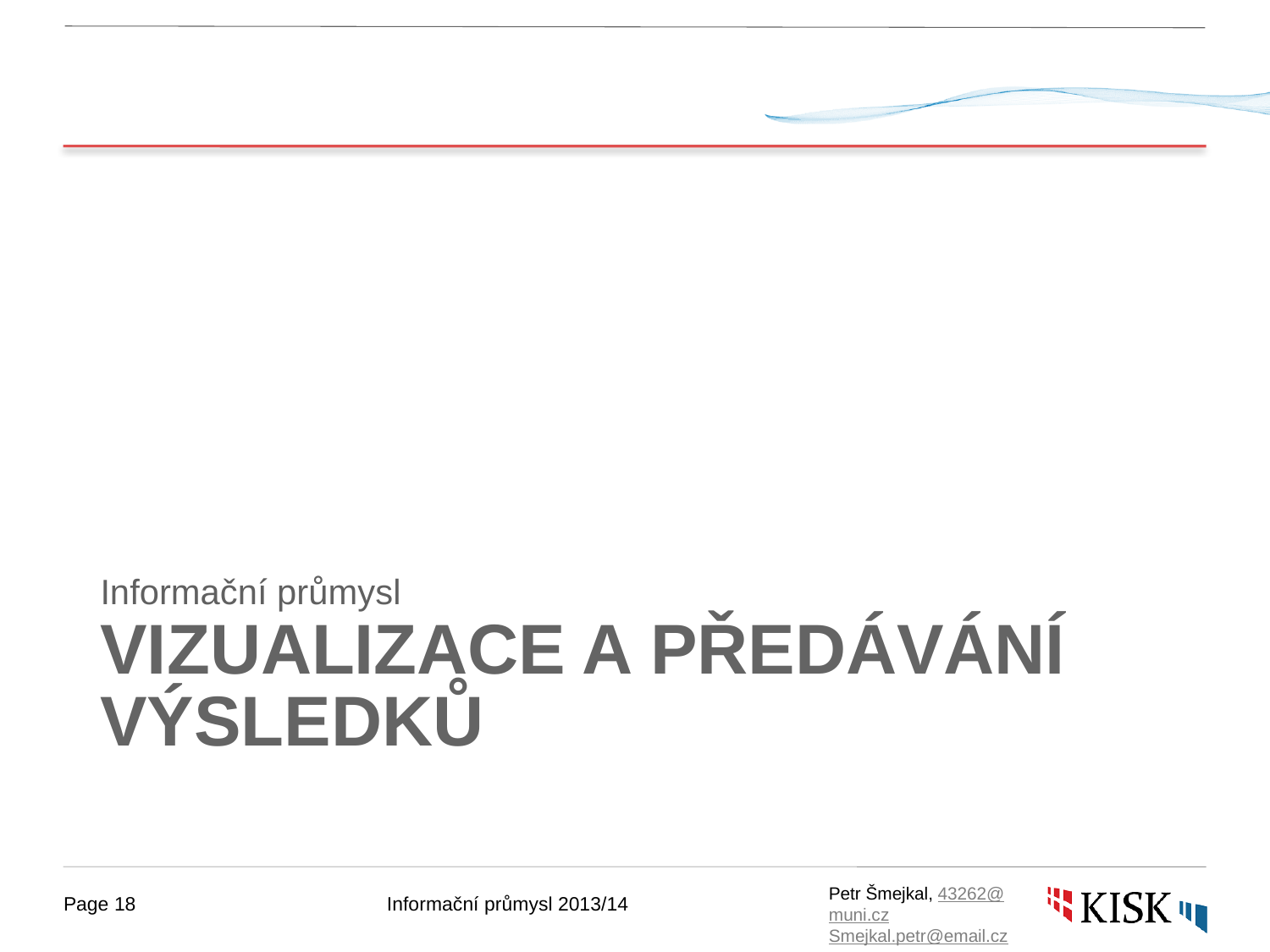

Informační průmysl
# Vizualizace a předávání výsledků